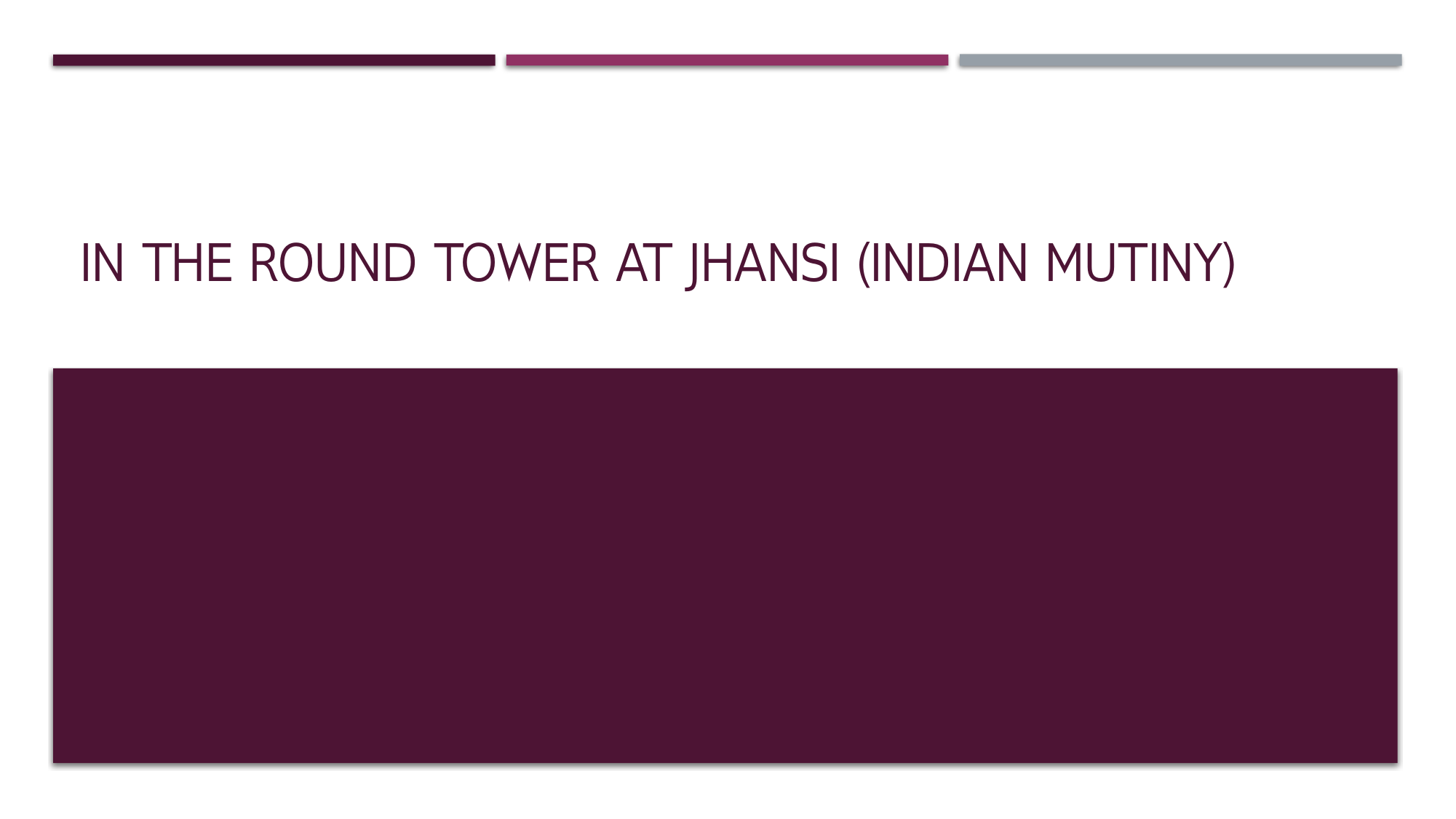

# In the ROUND TOWER AT JHANSI (INDIAN MUTINY)